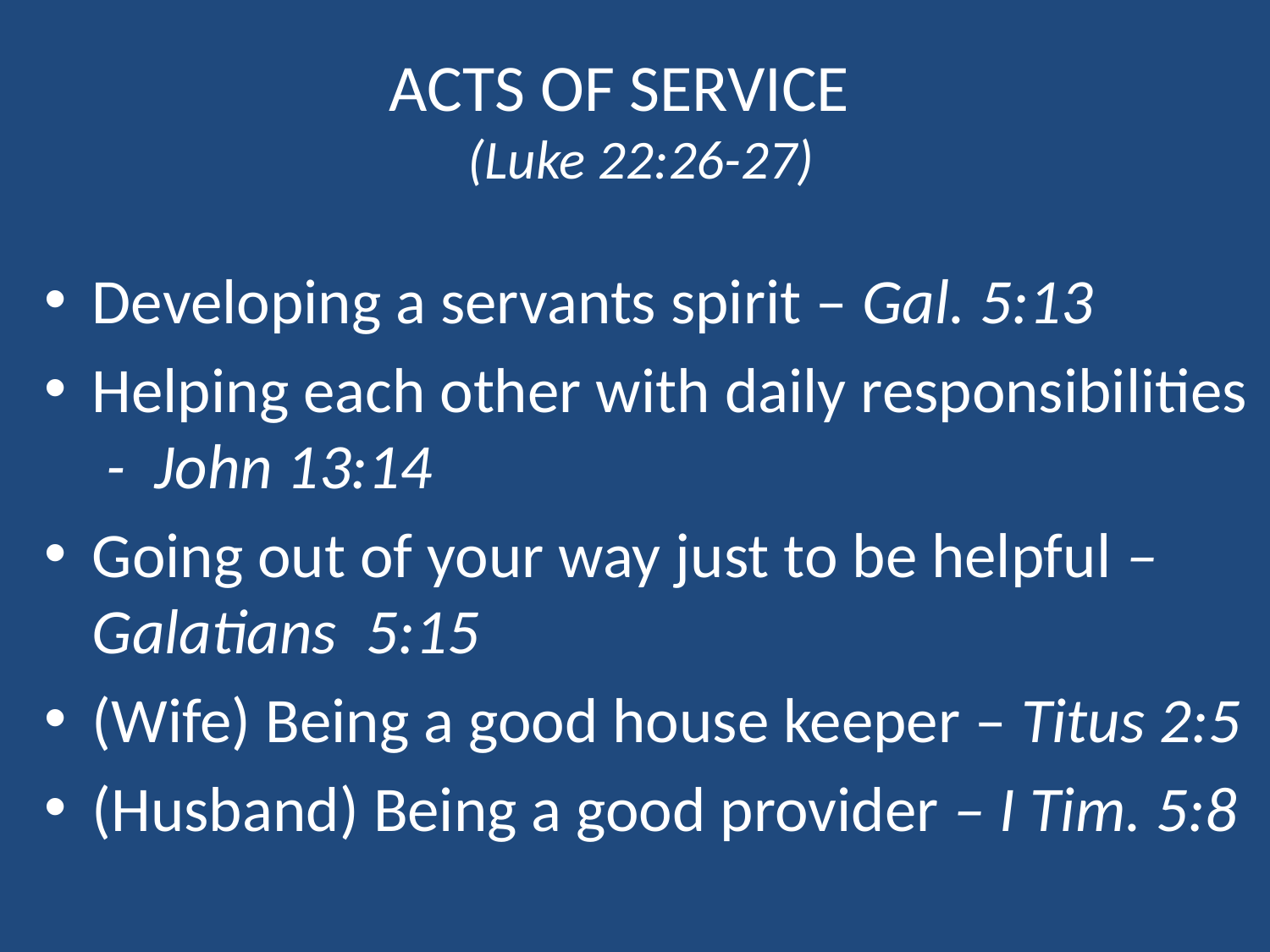

# Acts of Service (Luke 22:26-27)
Developing a servants spirit – Gal. 5:13
Helping each other with daily responsibilities  -  John 13:14
Going out of your way just to be helpful – Galatians  5:15
(Wife) Being a good house keeper – Titus 2:5
(Husband) Being a good provider – I Tim. 5:8